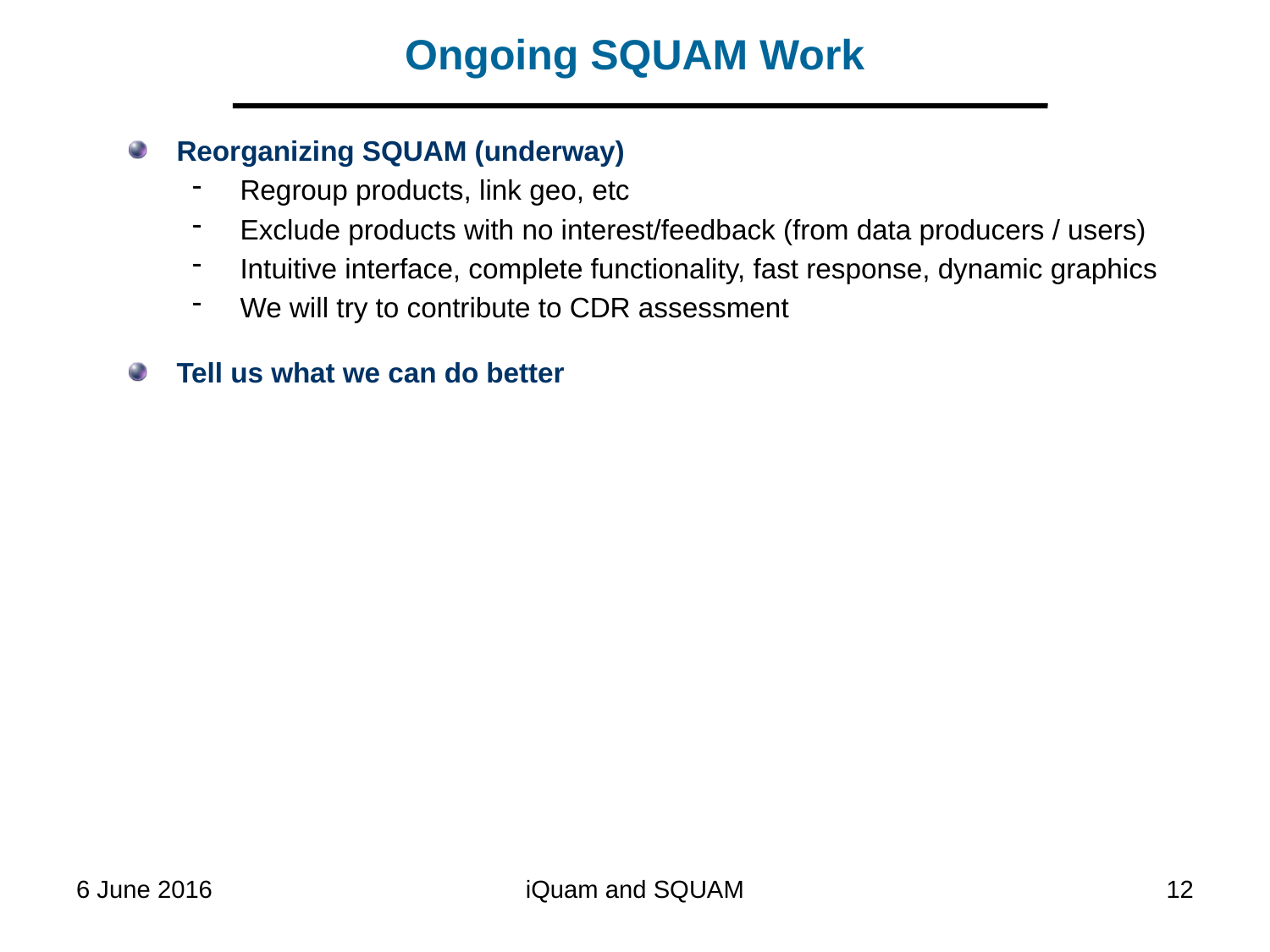

Ongoing SQUAM Work

Reorganizing SQUAM (underway)
Regroup products, link geo, etc
Exclude products with no interest/feedback (from data producers / users)
Intuitive interface, complete functionality, fast response, dynamic graphics
We will try to contribute to CDR assessment
Tell us what we can do better
6 June 2016
iQuam and SQUAM
12